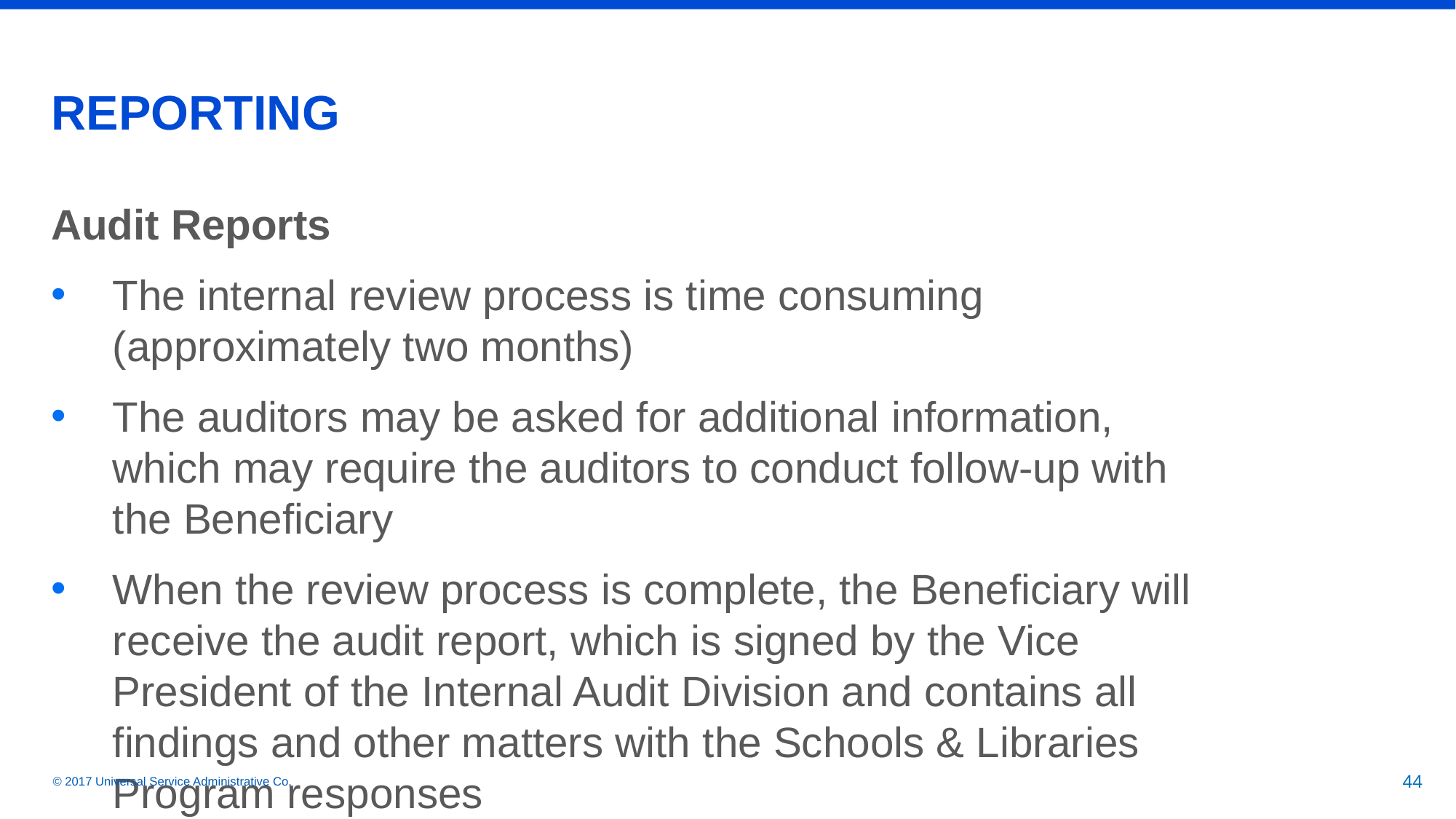

# REPORTING
Audit Reports
The internal review process is time consuming (approximately two months)
The auditors may be asked for additional information, which may require the auditors to conduct follow-up with the Beneficiary
When the review process is complete, the Beneficiary will receive the audit report, which is signed by the Vice President of the Internal Audit Division and contains all findings and other matters with the Schools & Libraries Program responses
© 2017 Universal Service Administrative Co.
44